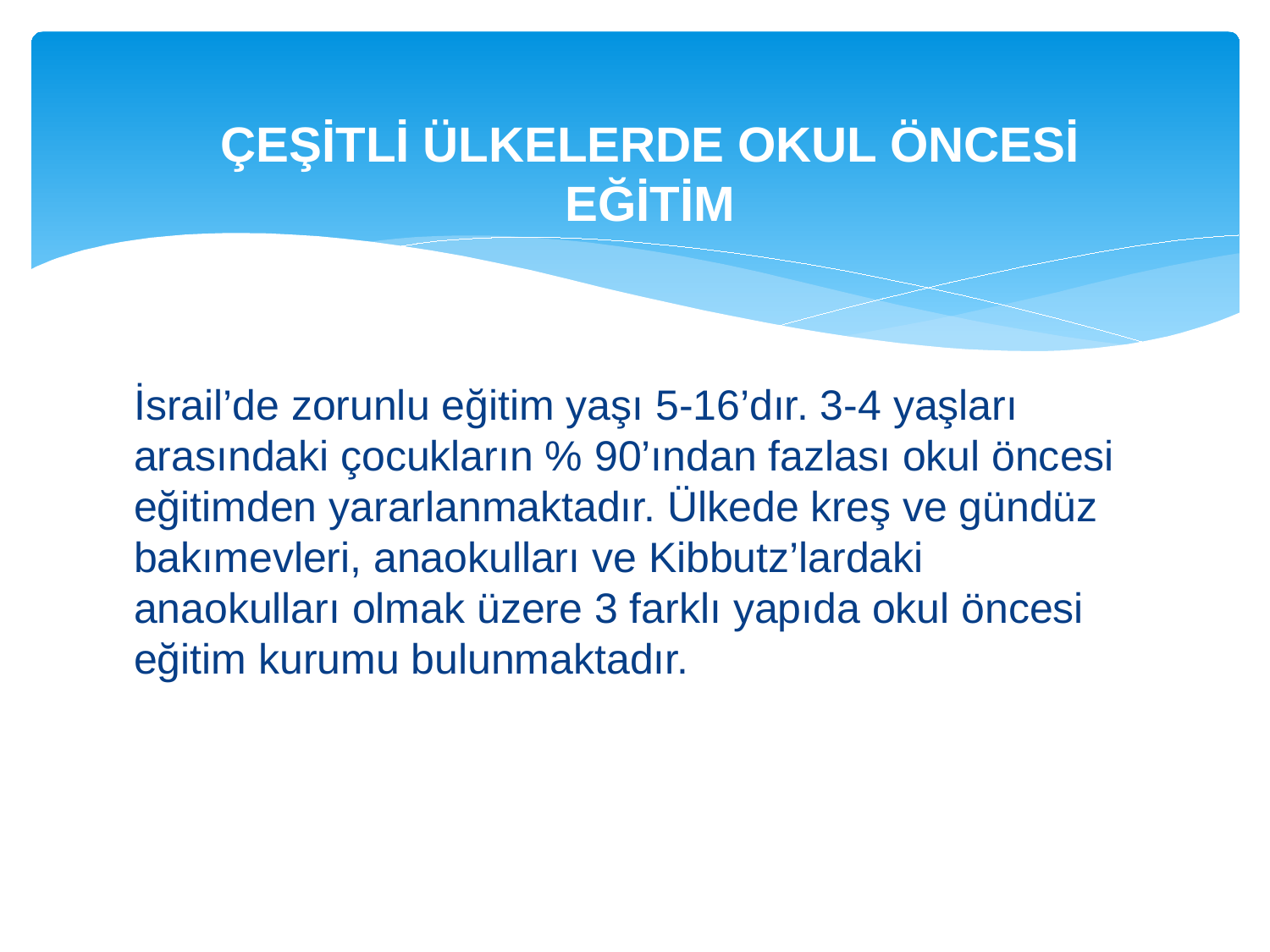

ÇEŞİTLİ ÜLKELERDE OKUL ÖNCESİ EĞİTİM
İsrail’de zorunlu eğitim yaşı 5-16’dır. 3-4 yaşları arasındaki çocukların % 90’ından fazlası okul öncesi eğitimden yararlanmaktadır. Ülkede kreş ve gündüz bakımevleri, anaokulları ve Kibbutz’lardaki anaokulları olmak üzere 3 farklı yapıda okul öncesi eğitim kurumu bulunmaktadır.